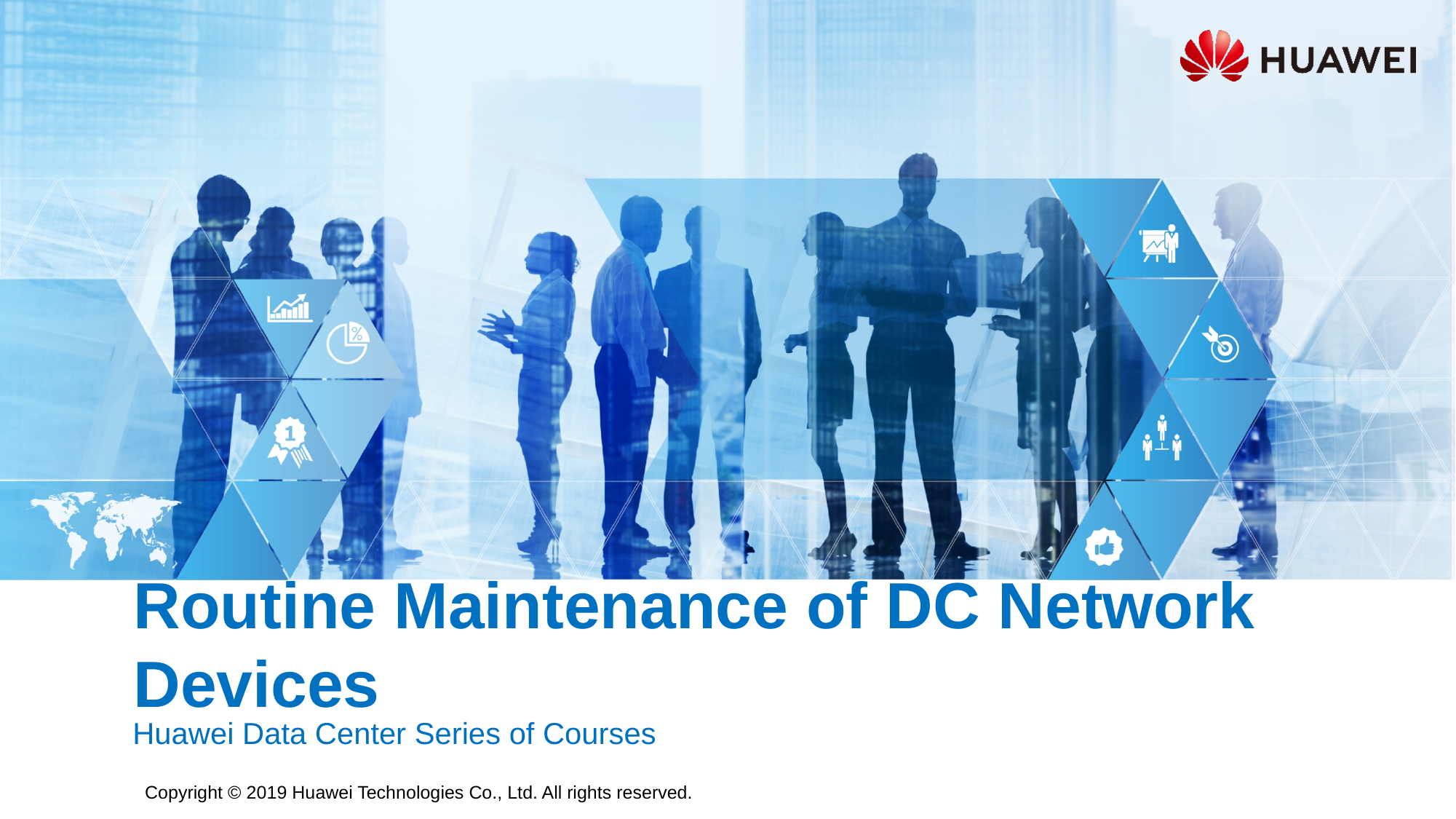

# Routine Maintenance of DC Network Devices
Huawei Data Center Series of Courses